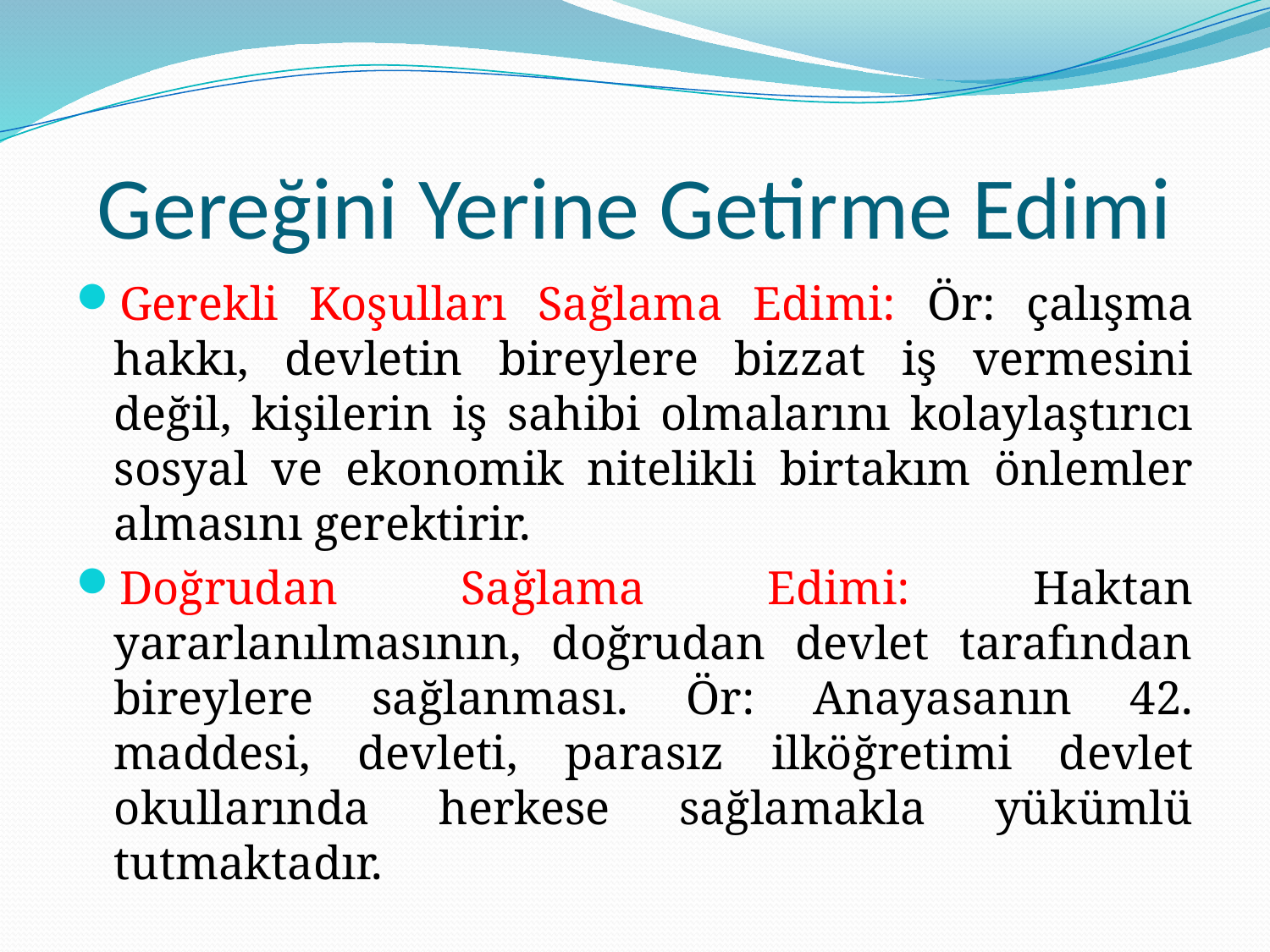

# Gereğini Yerine Getirme Edimi
Gerekli Koşulları Sağlama Edimi: Ör: çalışma hakkı, devletin bireylere bizzat iş vermesini değil, kişilerin iş sahibi olmalarını kolaylaştırıcı sosyal ve ekonomik nitelikli birtakım önlemler almasını gerektirir.
Doğrudan Sağlama Edimi: Haktan yararlanılmasının, doğrudan devlet tarafından bireylere sağlanması. Ör: Anayasanın 42. maddesi, devleti, parasız ilköğretimi devlet okullarında herkese sağlamakla yükümlü tutmaktadır.